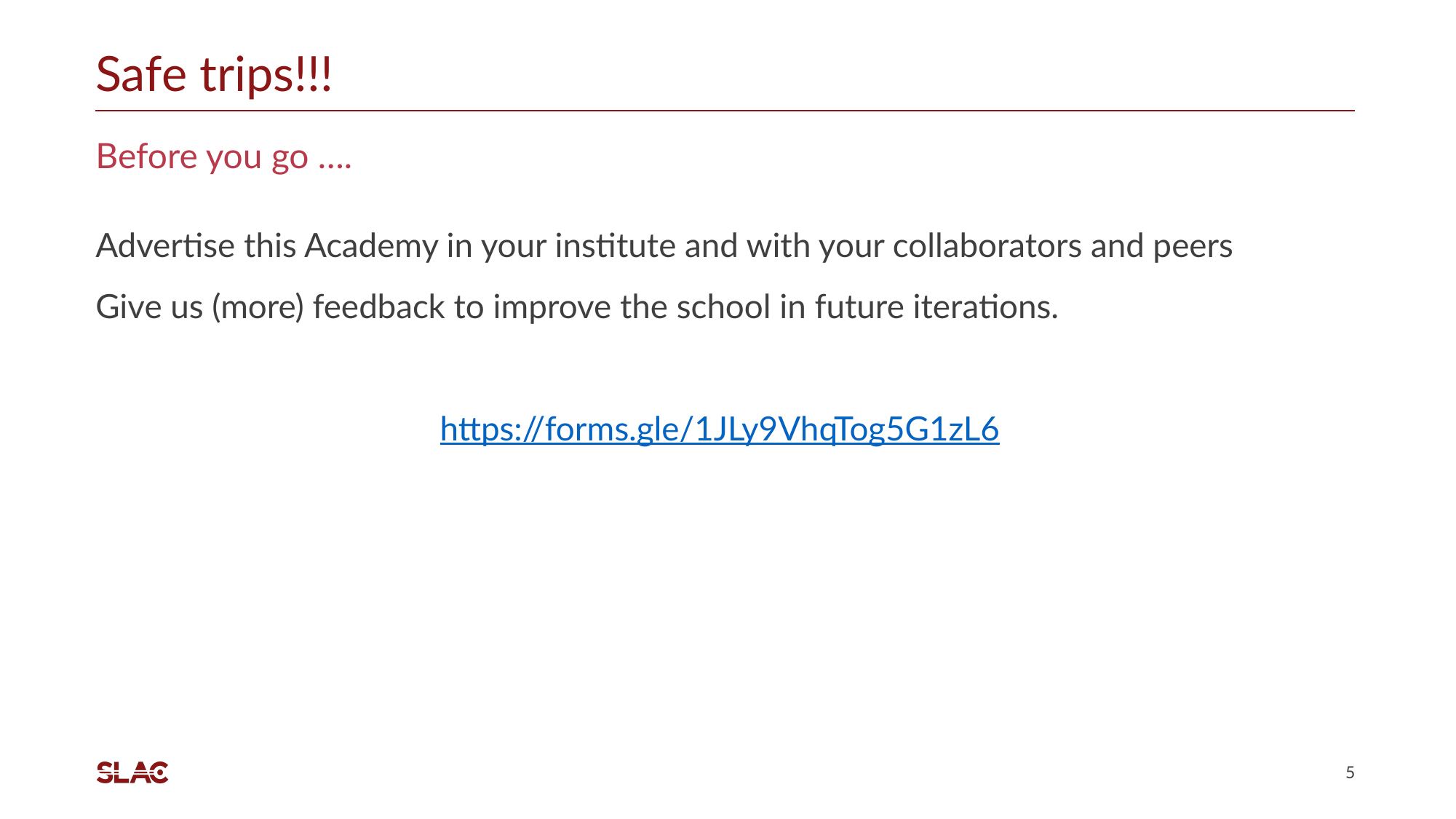

# Safe trips!!!
Before you go ….
Advertise this Academy in your institute and with your collaborators and peers
Give us (more) feedback to improve the school in future iterations.

https://forms.gle/1JLy9VhqTog5G1zL6
5